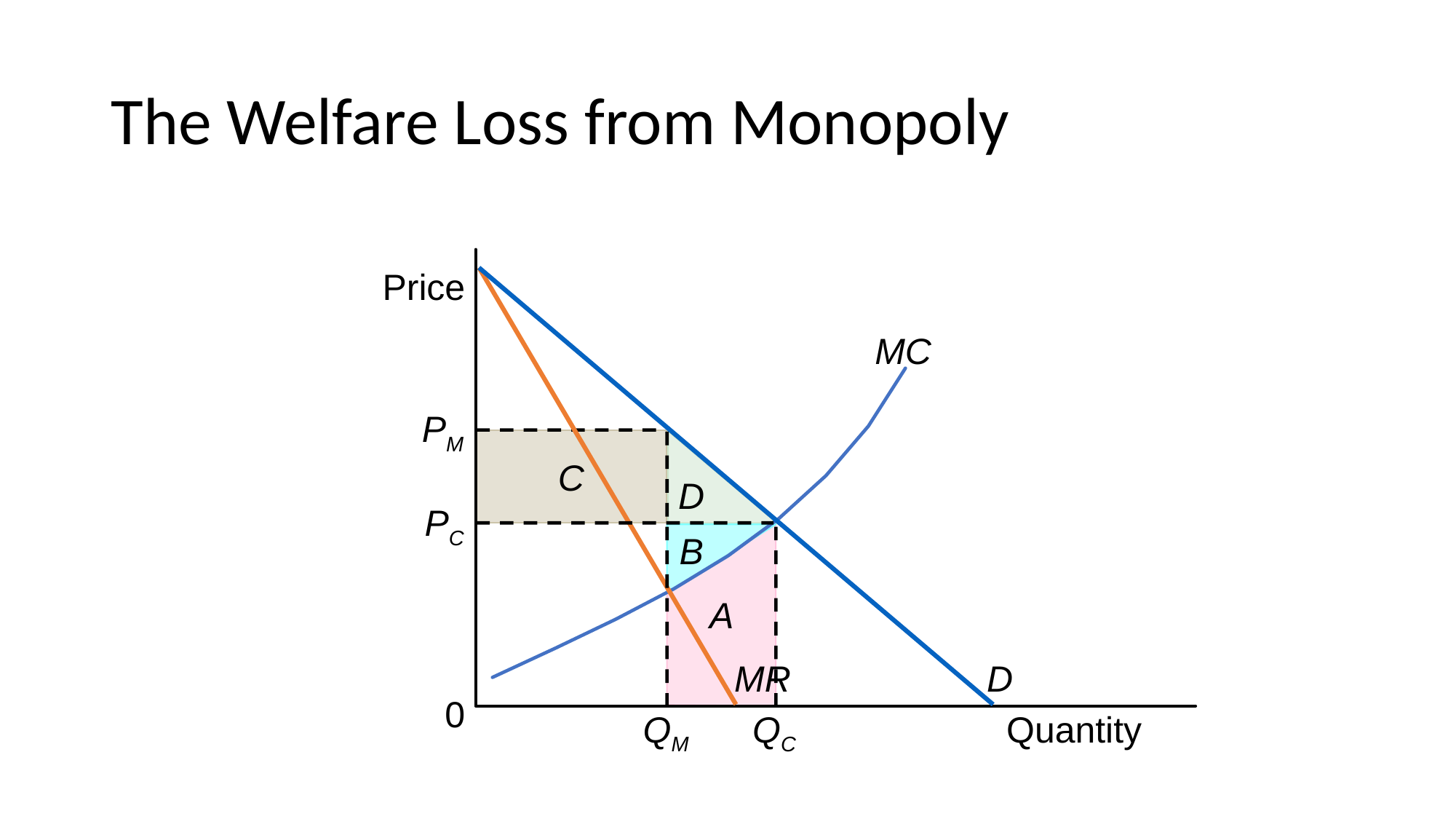

# The Welfare Loss from Monopoly

Price

MR

D
MC

PM

C

QM

D
PC

QC
B

A

0
Quantity